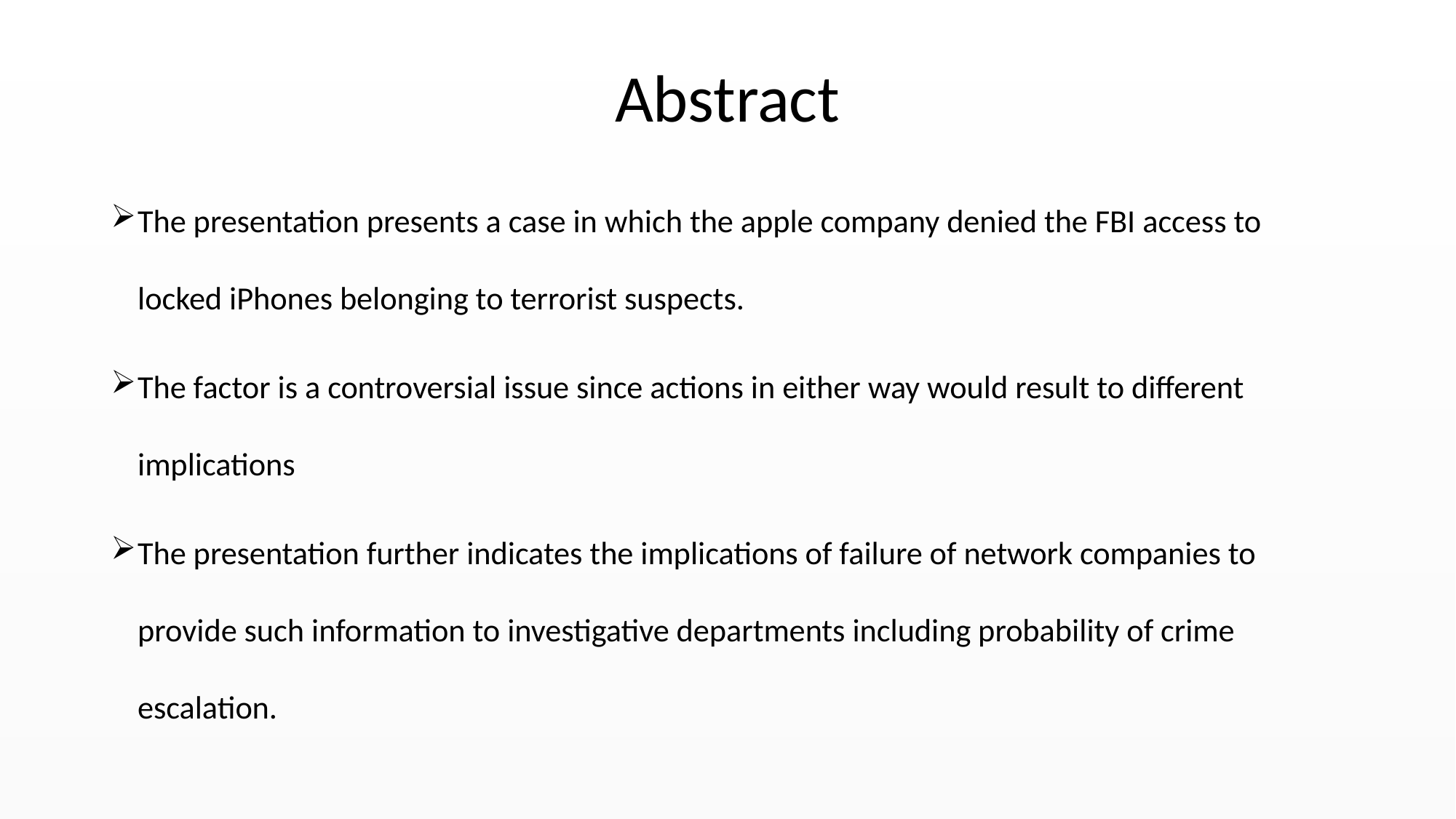

# Abstract
The presentation presents a case in which the apple company denied the FBI access to locked iPhones belonging to terrorist suspects.
The factor is a controversial issue since actions in either way would result to different implications
The presentation further indicates the implications of failure of network companies to provide such information to investigative departments including probability of crime escalation.